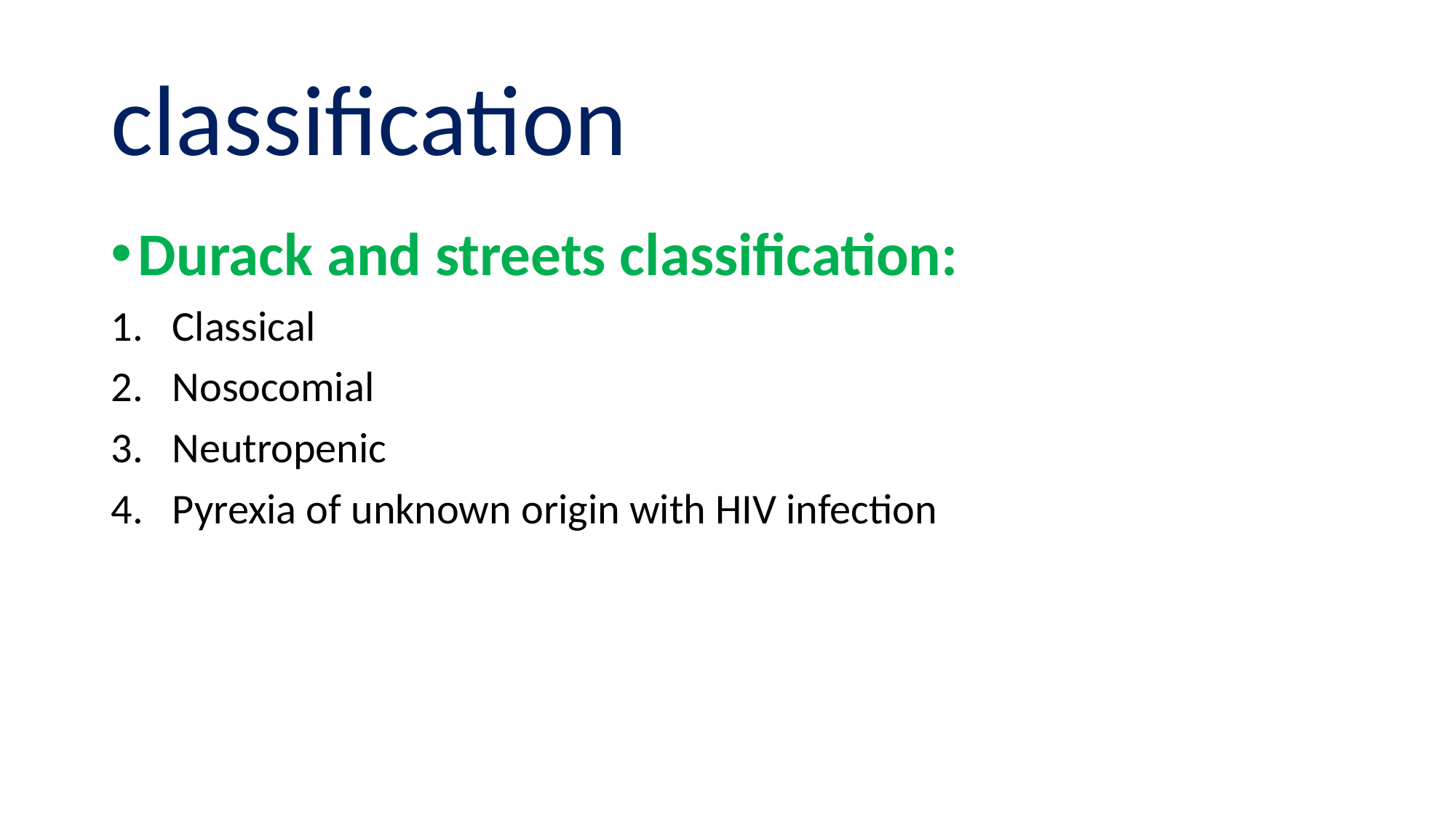

# classification
Durack and streets classification:
Classical
Nosocomial
Neutropenic
Pyrexia of unknown origin with HIV infection